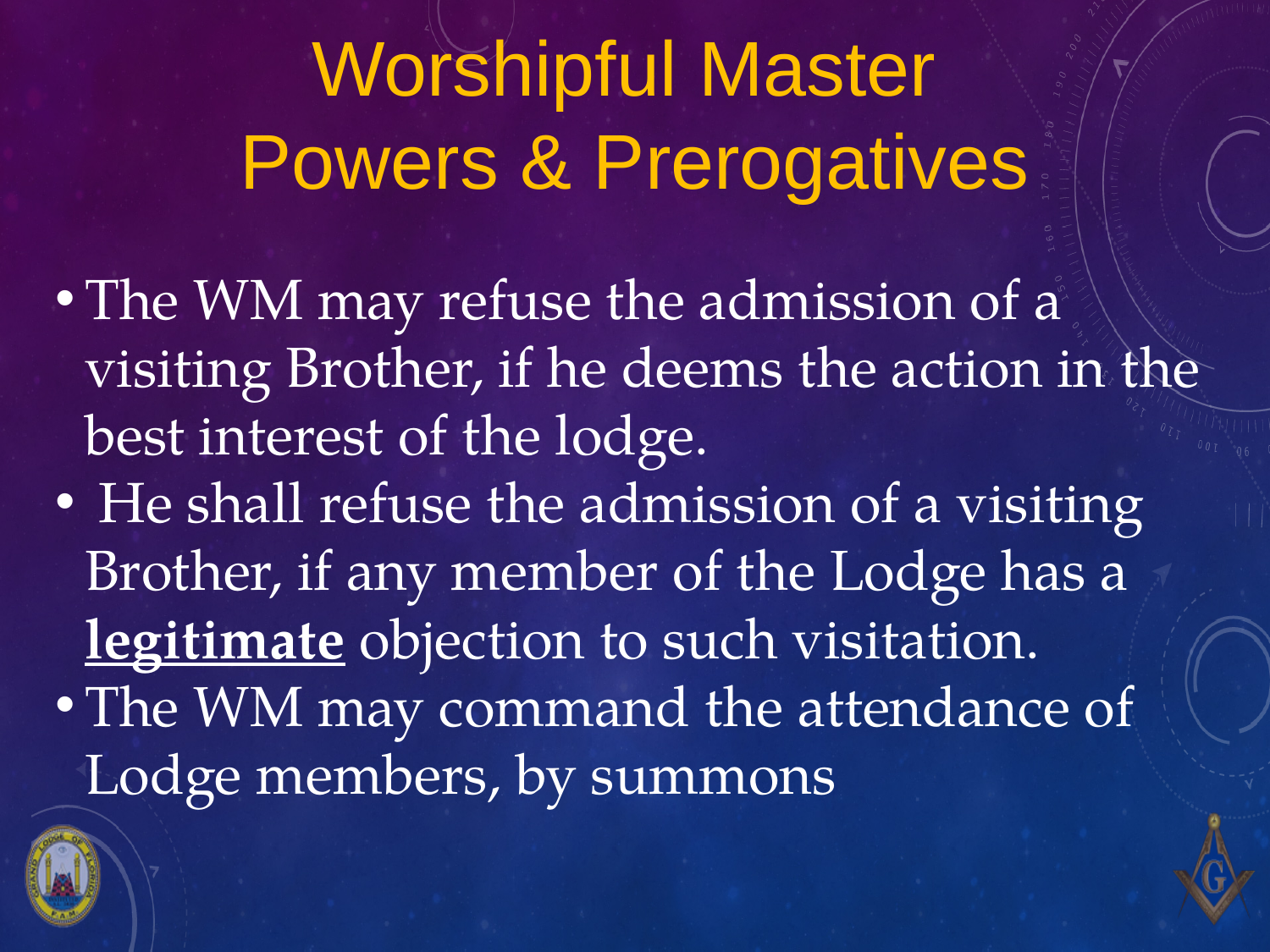

# Worshipful Master Powers & Prerogatives
The WM may refuse the admission of a visiting Brother, if he deems the action in the best interest of the lodge.
 He shall refuse the admission of a visiting Brother, if any member of the Lodge has a legitimate objection to such visitation.
The WM may command the attendance of Lodge members, by summons